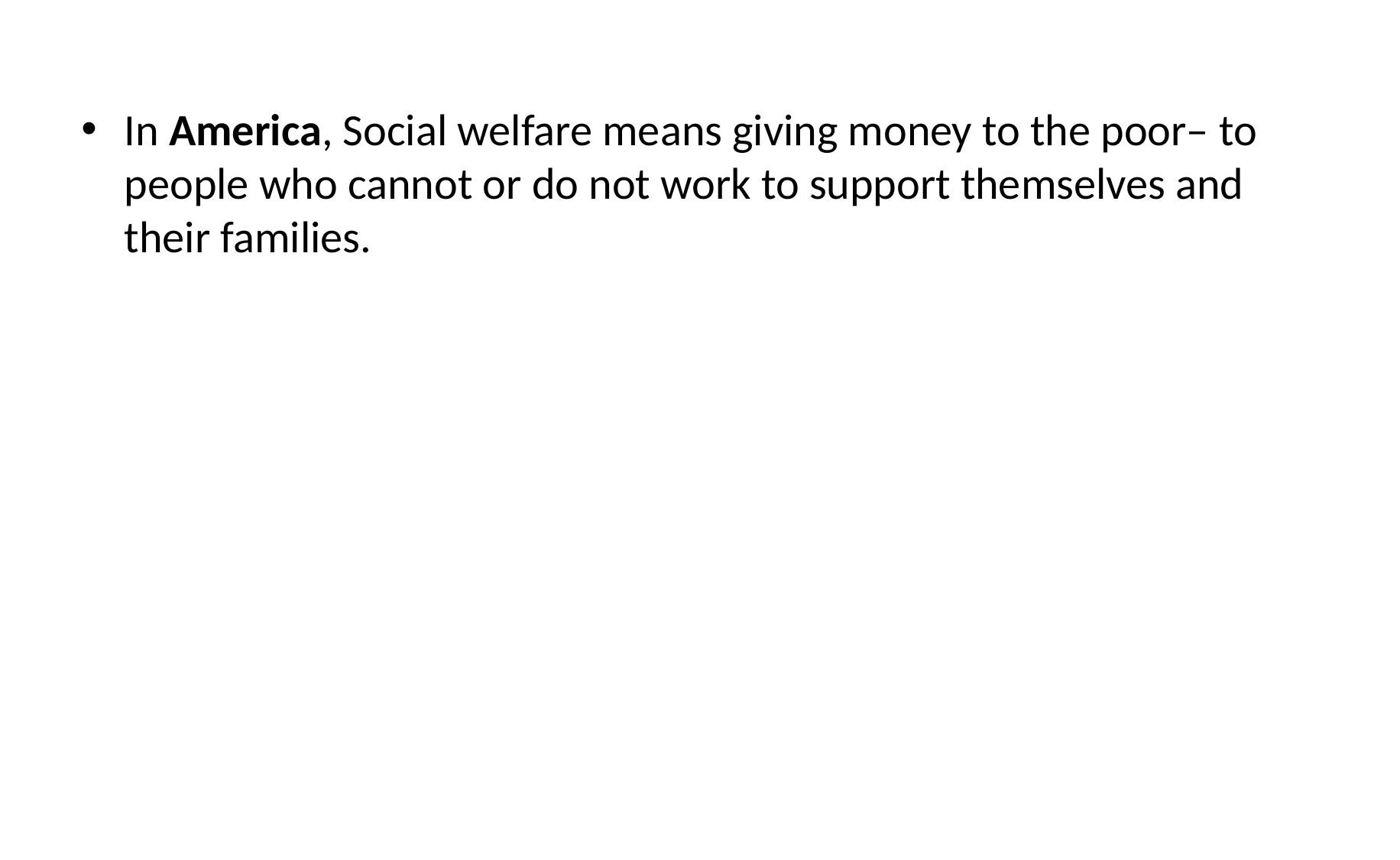

In America, Social welfare means giving money to the poor– to people who cannot or do not work to support themselves and their families.